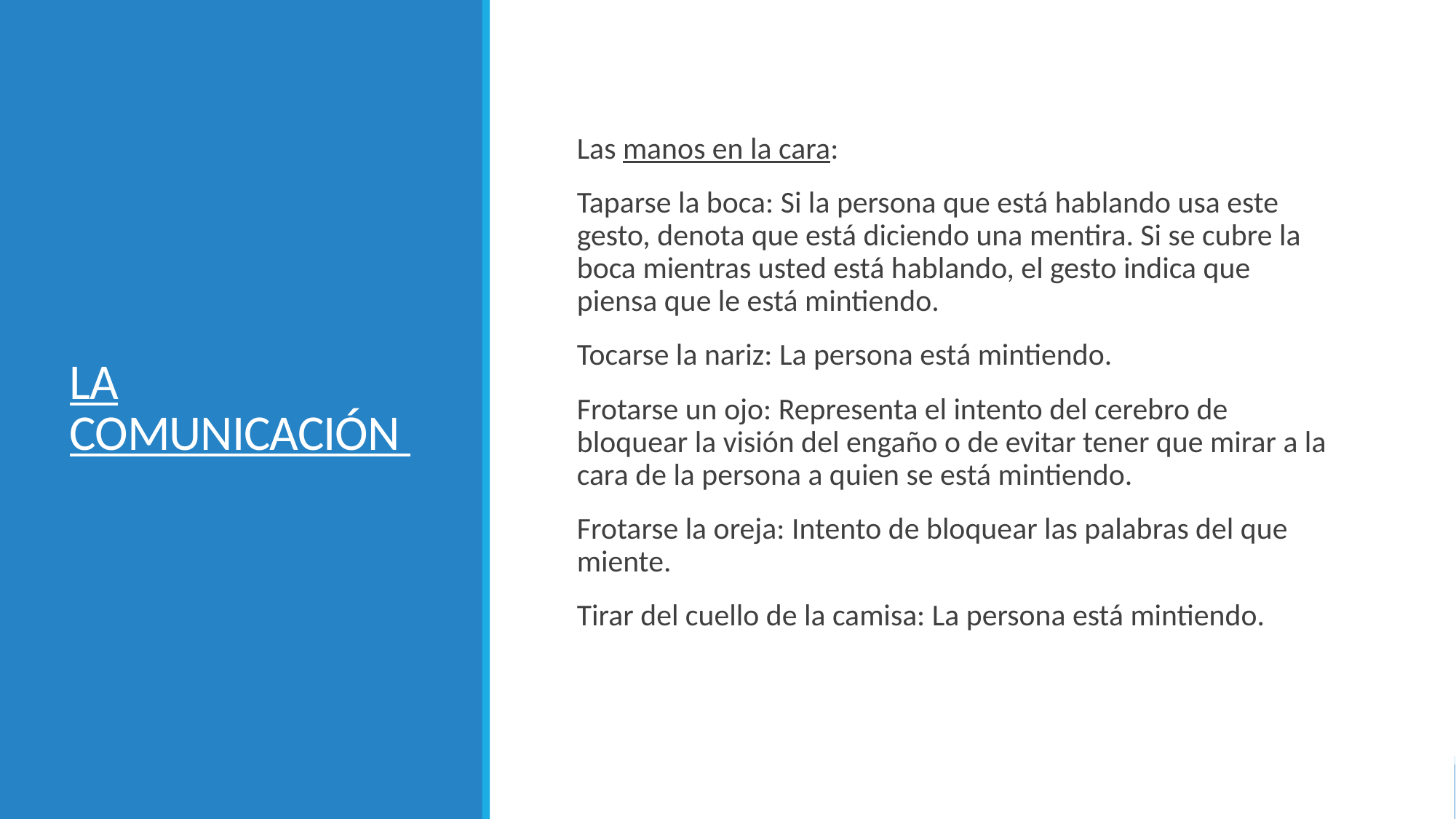

# LA COMUNICACIÓN
Las manos en la cara:
Taparse la boca: Si la persona que está hablando usa este gesto, denota que está diciendo una mentira. Si se cubre la boca mientras usted está hablando, el gesto indica que piensa que le está mintiendo.
Tocarse la nariz: La persona está mintiendo.
Frotarse un ojo: Representa el intento del cerebro de bloquear la visión del engaño o de evitar tener que mirar a la cara de la persona a quien se está mintiendo.
Frotarse la oreja: Intento de bloquear las palabras del que miente.
Tirar del cuello de la camisa: La persona está mintiendo.